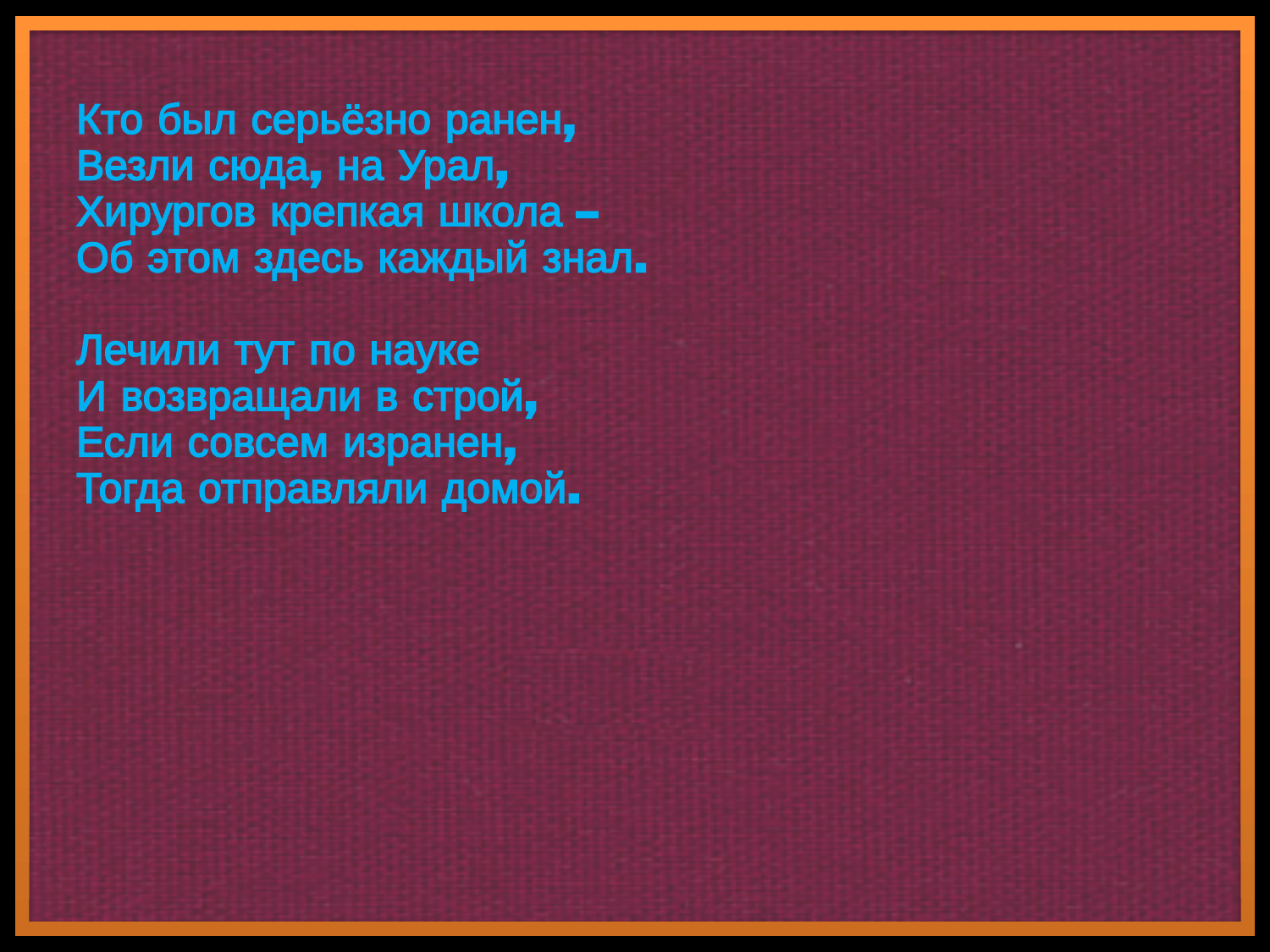

# Кто был серьёзно ранен, Везли сюда, на Урал, Хирургов крепкая школа – Об этом здесь каждый знал. Лечили тут по науке И возвращали в строй, Если совсем изранен, Тогда отправляли домой.